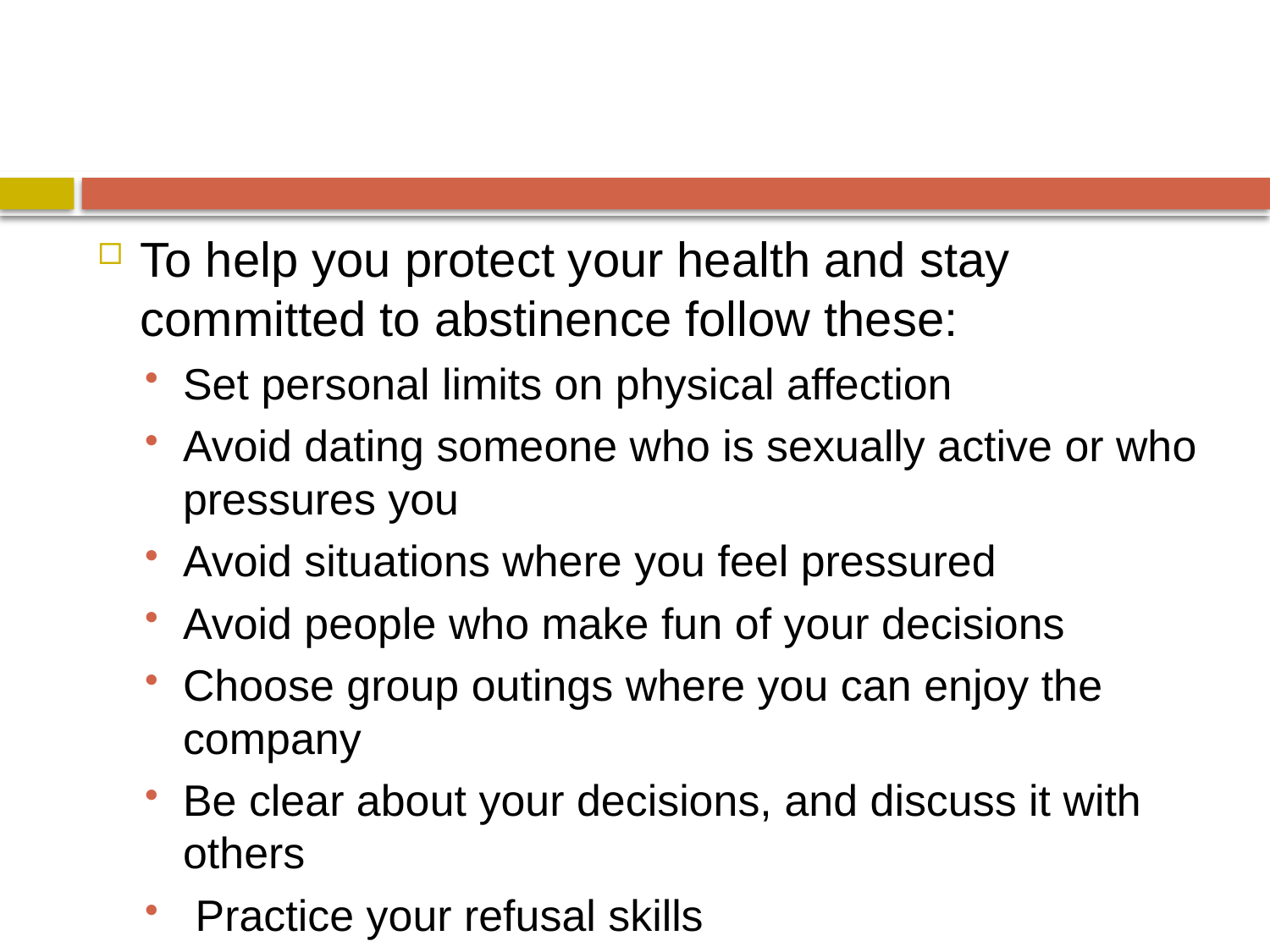

#
To help you protect your health and stay committed to abstinence follow these:
Set personal limits on physical affection
Avoid dating someone who is sexually active or who pressures you
Avoid situations where you feel pressured
Avoid people who make fun of your decisions
Choose group outings where you can enjoy the company
Be clear about your decisions, and discuss it with others
 Practice your refusal skills